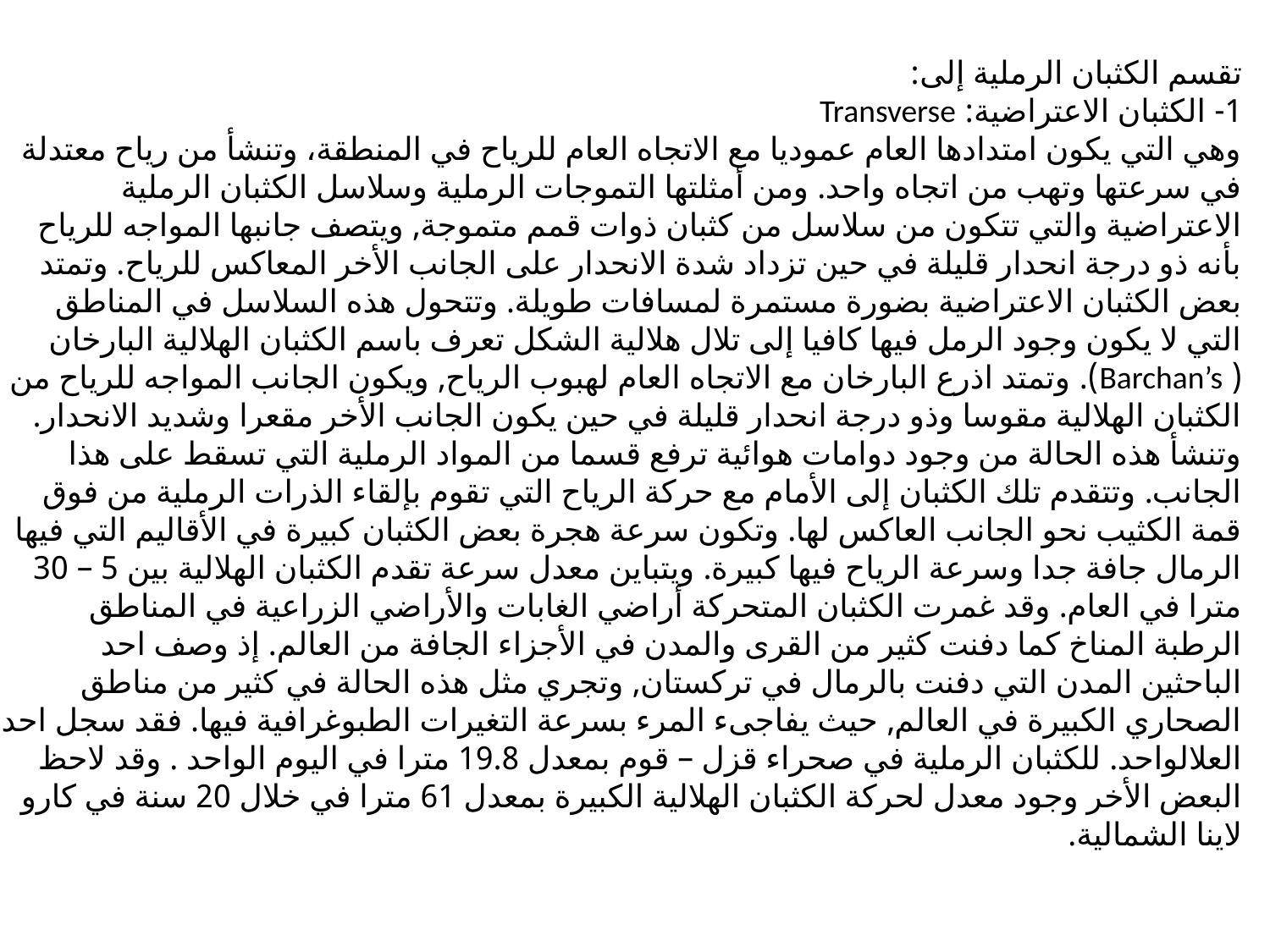

تقسم الكثبان الرملية إلى:
1- الكثبان الاعتراضية: Transverse
وهي التي يكون امتدادها العام عموديا مع الاتجاه العام للرياح في المنطقة، وتنشأ من رياح معتدلة في سرعتها وتهب من اتجاه واحد. ومن أمثلتها التموجات الرملية وسلاسل الكثبان الرملية الاعتراضية والتي تتكون من سلاسل من كثبان ذوات قمم متموجة, ويتصف جانبها المواجه للرياح بأنه ذو درجة انحدار قليلة في حين تزداد شدة الانحدار على الجانب الأخر المعاكس للرياح. وتمتد بعض الكثبان الاعتراضية بضورة مستمرة لمسافات طويلة. وتتحول هذه السلاسل في المناطق التي لا يكون وجود الرمل فيها كافيا إلى تلال هلالية الشكل تعرف باسم الكثبان الهلالية البارخان ( Barchan’s). وتمتد اذرع البارخان مع الاتجاه العام لهبوب الرياح, ويكون الجانب المواجه للرياح من الكثبان الهلالية مقوسا وذو درجة انحدار قليلة في حين يكون الجانب الأخر مقعرا وشديد الانحدار. وتنشأ هذه الحالة من وجود دوامات هوائية ترفع قسما من المواد الرملية التي تسقط على هذا الجانب. وتتقدم تلك الكثبان إلى الأمام مع حركة الرياح التي تقوم بإلقاء الذرات الرملية من فوق قمة الكثيب نحو الجانب العاكس لها. وتكون سرعة هجرة بعض الكثبان كبيرة في الأقاليم التي فيها الرمال جافة جدا وسرعة الرياح فيها كبيرة. ويتباين معدل سرعة تقدم الكثبان الهلالية بين 5 – 30 مترا في العام. وقد غمرت الكثبان المتحركة أراضي الغابات والأراضي الزراعية في المناطق الرطبة المناخ كما دفنت كثير من القرى والمدن في الأجزاء الجافة من العالم. إذ وصف احد الباحثين المدن التي دفنت بالرمال في تركستان, وتجري مثل هذه الحالة في كثير من مناطق الصحاري الكبيرة في العالم, حيث يفاجىء المرء بسرعة التغيرات الطبوغرافية فيها. فقد سجل احد العلالواحد. للكثبان الرملية في صحراء قزل – قوم بمعدل 19.8 مترا في اليوم الواحد . وقد لاحظ البعض الأخر وجود معدل لحركة الكثبان الهلالية الكبيرة بمعدل 61 مترا في خلال 20 سنة في كارو لاينا الشمالية.